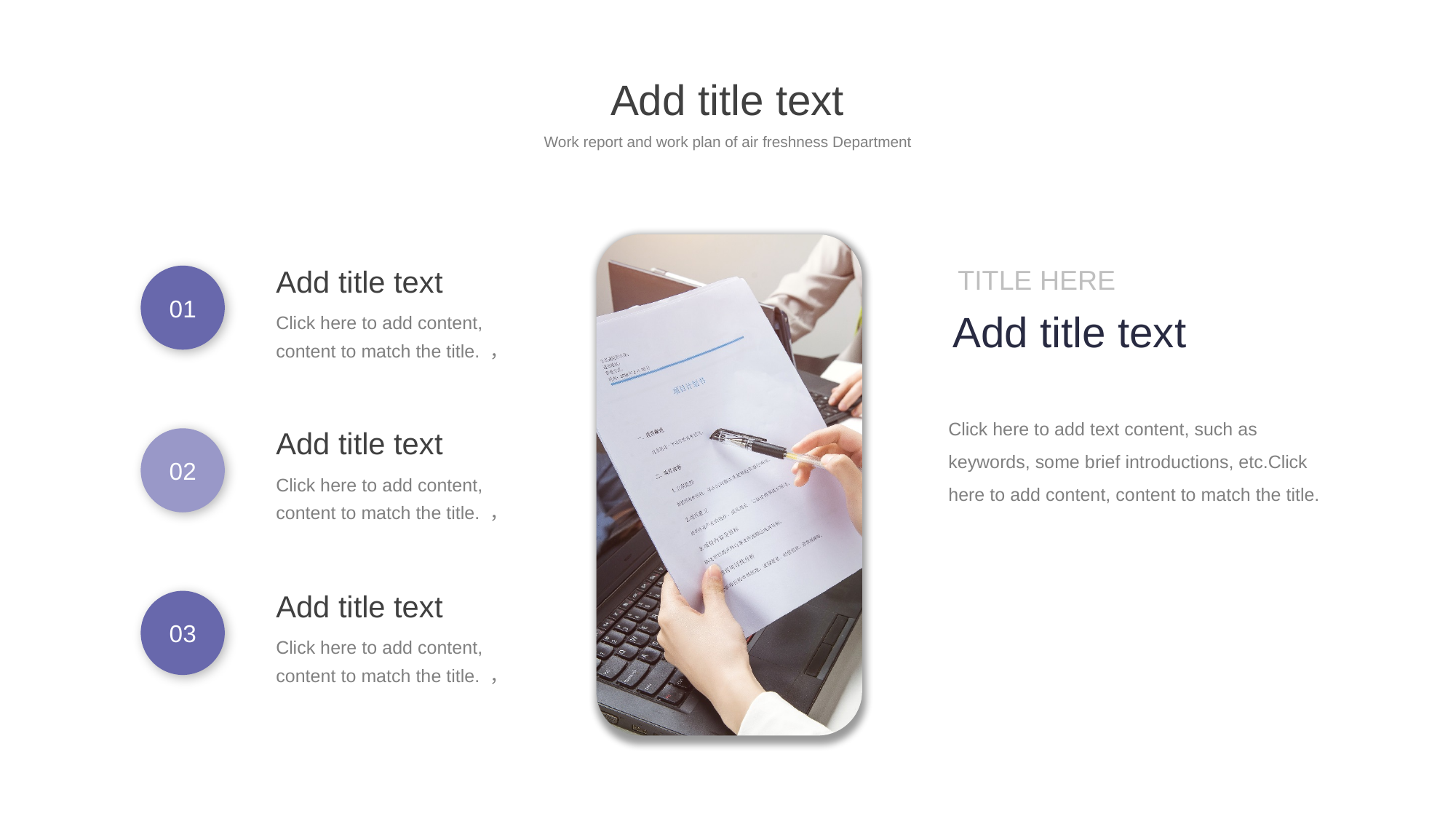

Add title text
Work report and work plan of air freshness Department

TITLE HERE
Add title text
01
Click here to add content, content to match the title. ，
Add title text
Click here to add text content, such as keywords, some brief introductions, etc.Click here to add content, content to match the title.
Add title text
02
Click here to add content, content to match the title. ，
Add title text
03
Click here to add content, content to match the title. ，